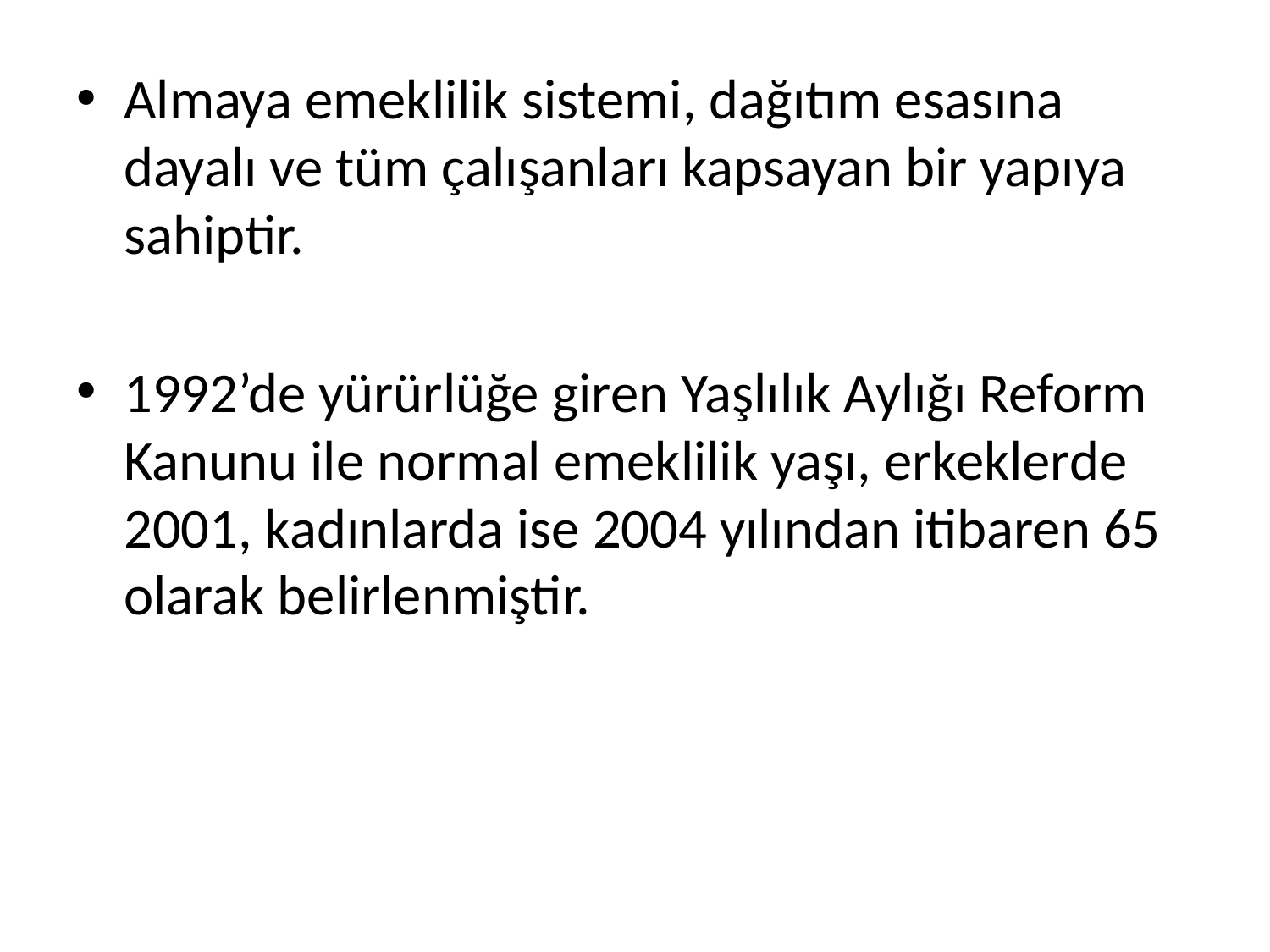

Almaya emeklilik sistemi, dağıtım esasına dayalı ve tüm çalışanları kapsayan bir yapıya sahiptir.

1992’de yürürlüğe giren Yaşlılık Aylığı Reform Kanunu ile normal emeklilik yaşı, erkeklerde 2001, kadınlarda ise 2004 yılından itibaren 65 olarak belirlenmiştir.